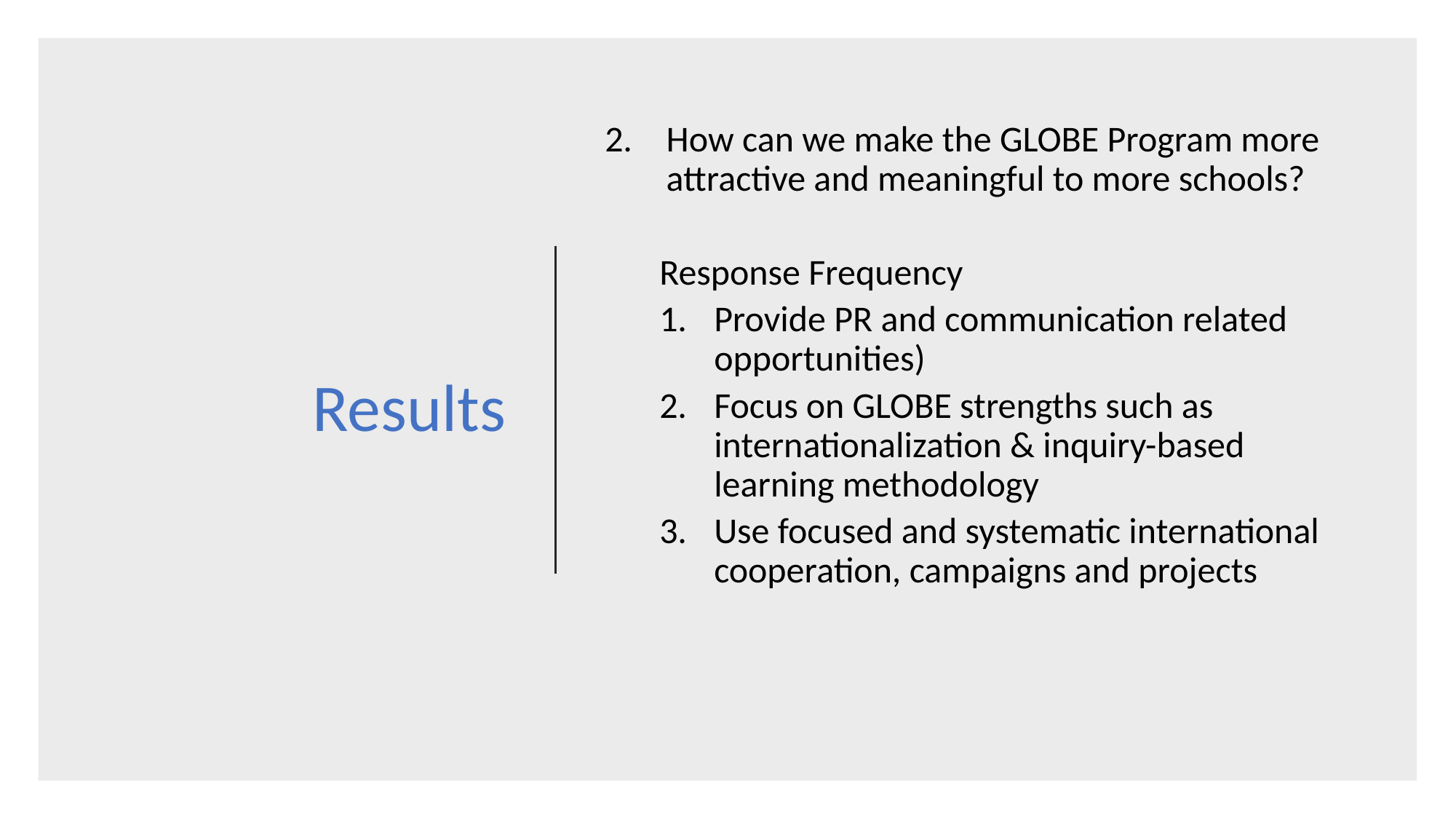

# Results
How can we make the GLOBE Program more attractive and meaningful to more schools?

Response Frequency
Provide PR and communication related opportunities)
Focus on GLOBE strengths such as internationalization & inquiry-based learning methodology
Use focused and systematic international cooperation, campaigns and projects